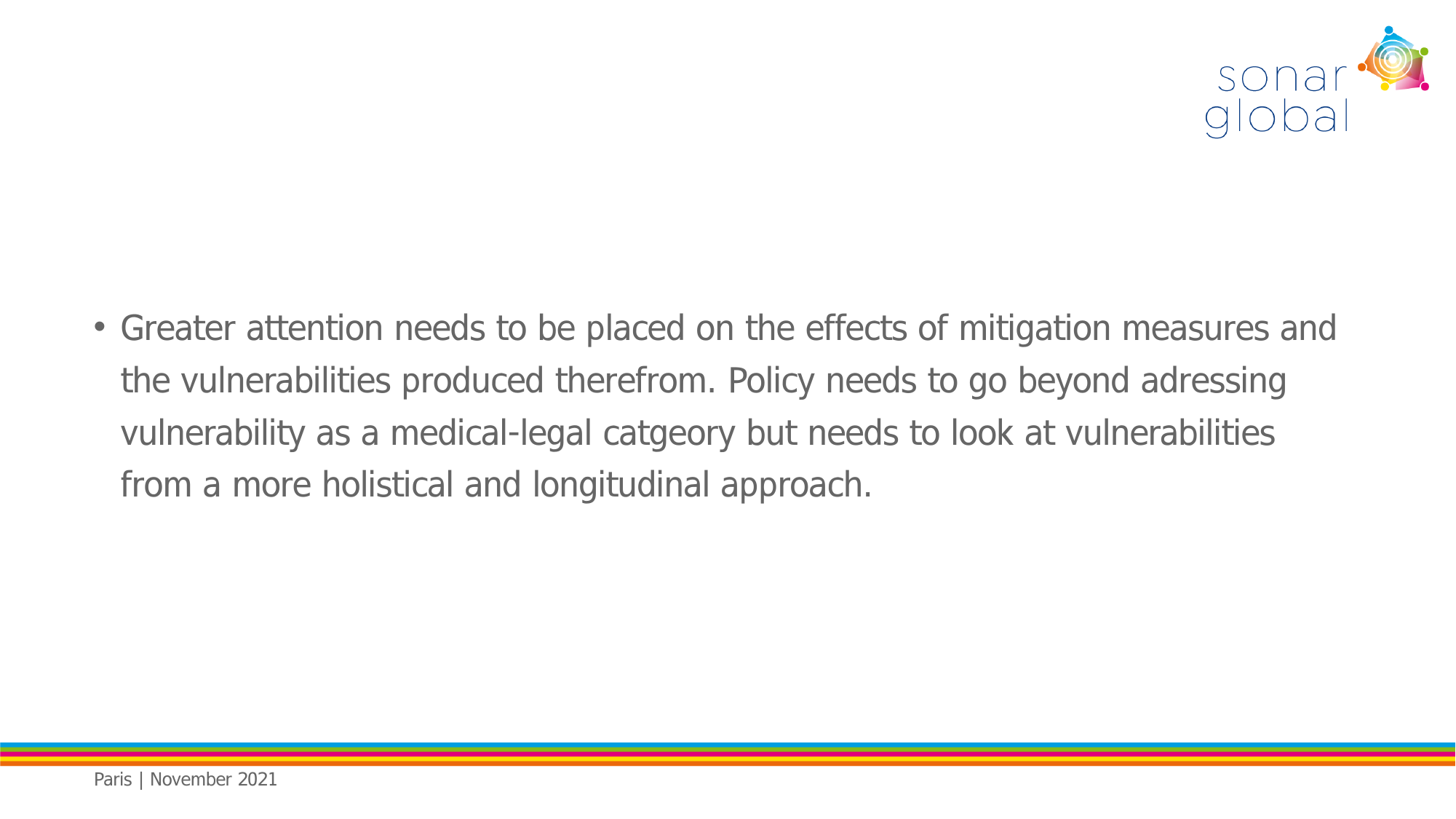

#
Greater attention needs to be placed on the effects of mitigation measures and the vulnerabilities produced therefrom. Policy needs to go beyond adressing vulnerability as a medical-legal catgeory but needs to look at vulnerabilities from a more holistical and longitudinal approach.
Paris | November 2021